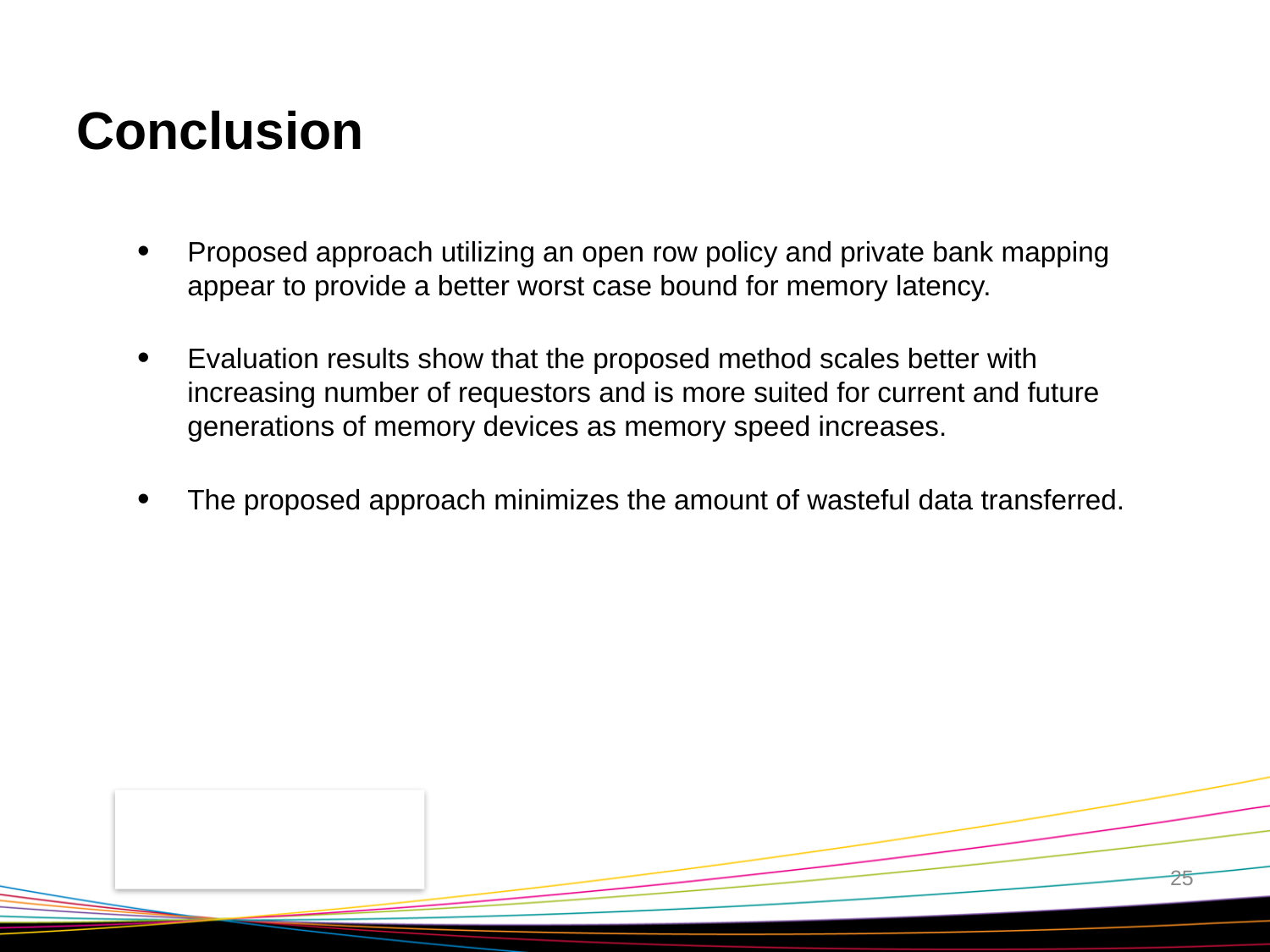

# Conclusion
Proposed approach utilizing an open row policy and private bank mapping appear to provide a better worst case bound for memory latency.
Evaluation results show that the proposed method scales better with increasing number of requestors and is more suited for current and future generations of memory devices as memory speed increases.
The proposed approach minimizes the amount of wasteful data transferred.

25